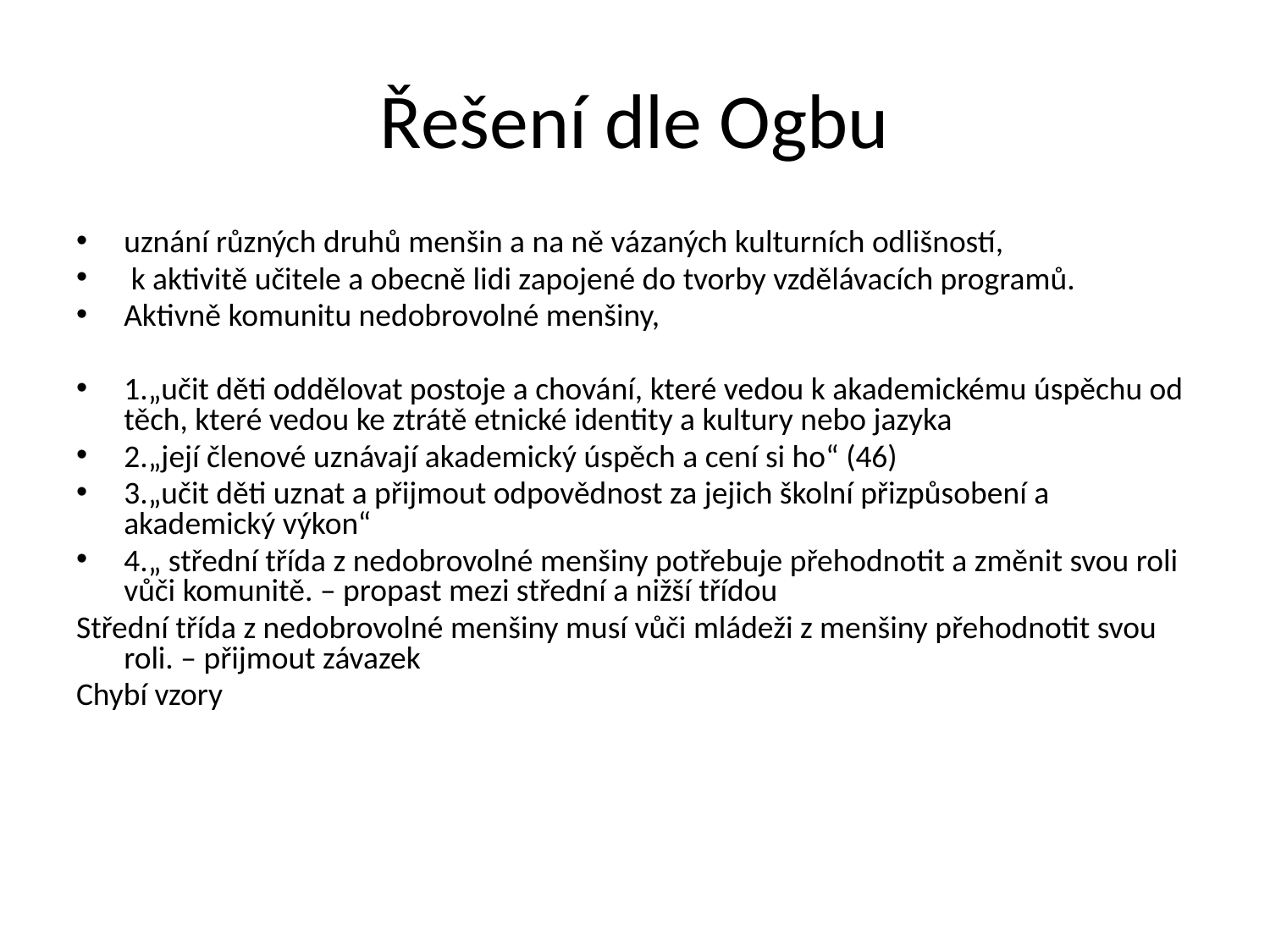

# Řešení dle Ogbu
uznání různých druhů menšin a na ně vázaných kulturních odlišností,
 k aktivitě učitele a obecně lidi zapojené do tvorby vzdělávacích programů.
Aktivně komunitu nedobrovolné menšiny,

1.„učit děti oddělovat postoje a chování, které vedou k akademickému úspěchu od těch, které vedou ke ztrátě etnické identity a kultury nebo jazyka
2.„její členové uznávají akademický úspěch a cení si ho“ (46)
3.„učit děti uznat a přijmout odpovědnost za jejich školní přizpůsobení a akademický výkon“
4.„ střední třída z nedobrovolné menšiny potřebuje přehodnotit a změnit svou roli vůči komunitě. – propast mezi střední a nižší třídou
Střední třída z nedobrovolné menšiny musí vůči mládeži z menšiny přehodnotit svou roli. – přijmout závazek
Chybí vzory